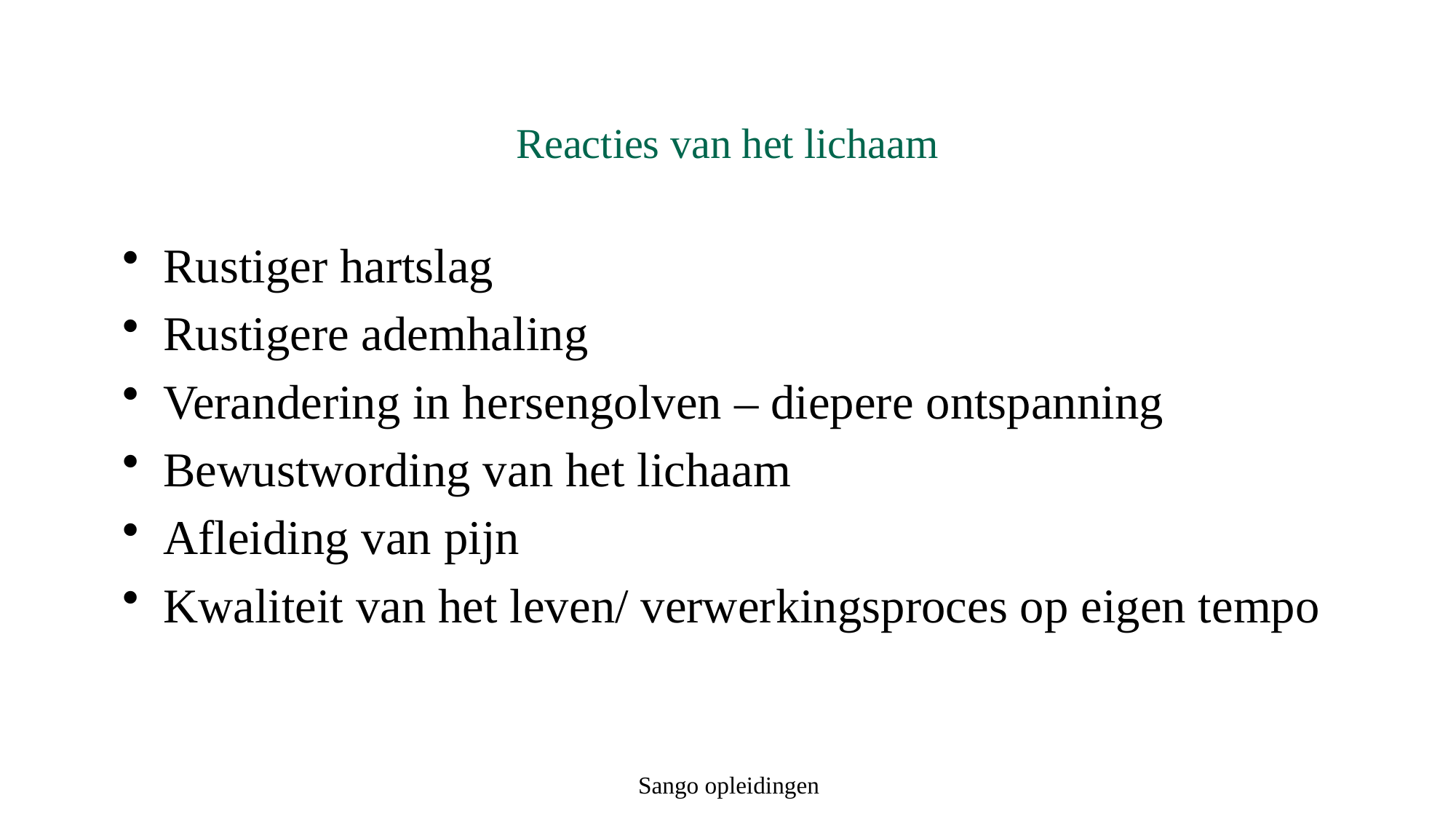

# Reacties van het lichaam
Rustiger hartslag
Rustigere ademhaling
Verandering in hersengolven – diepere ontspanning
Bewustwording van het lichaam
Afleiding van pijn
Kwaliteit van het leven/ verwerkingsproces op eigen tempo
Sango opleidingen